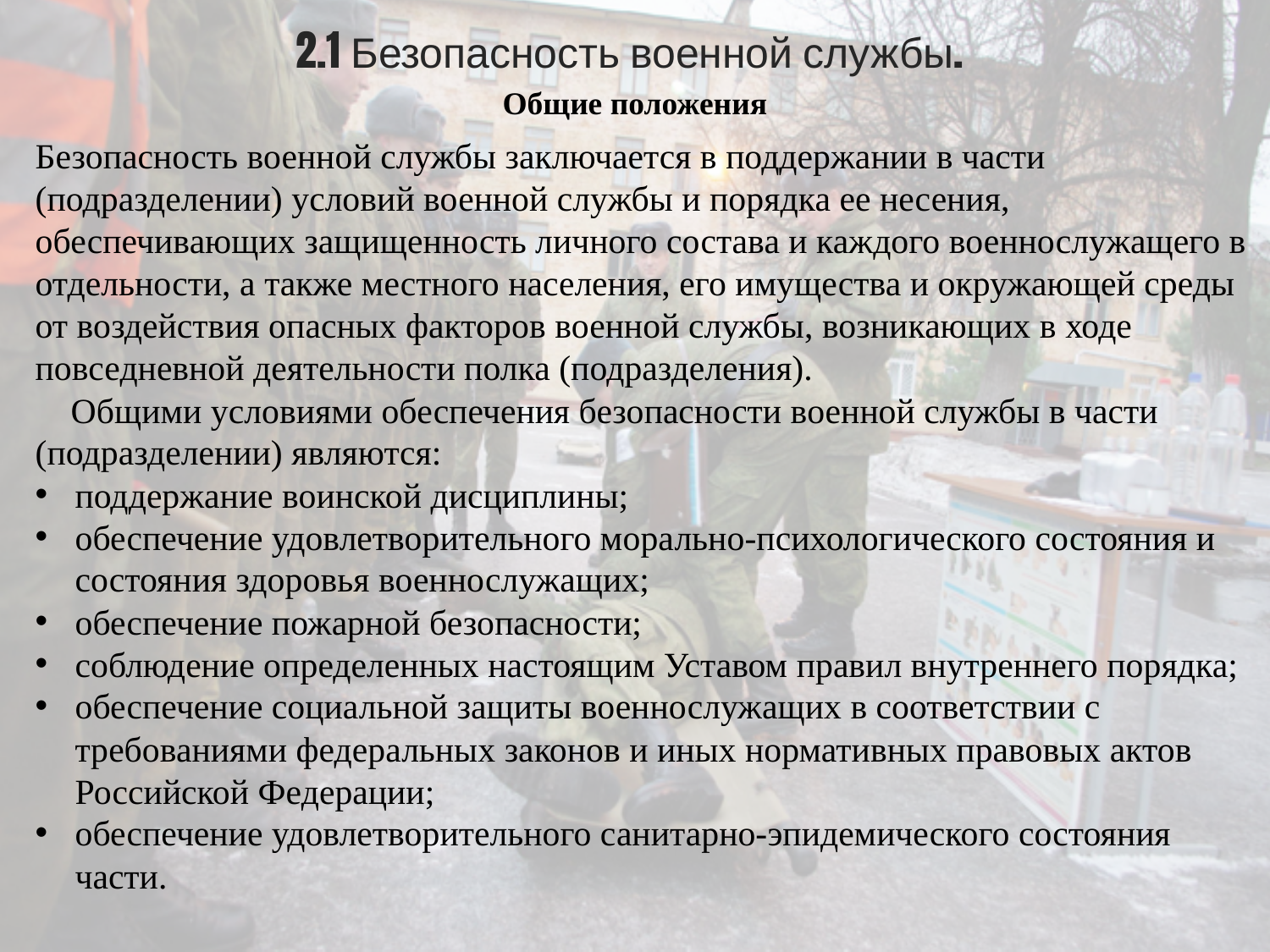

# 2.1 Безопасность военной службы.
Общие положения
Безопасность военной службы заключается в поддержании в части (подразделении) условий военной службы и порядка ее несения, обеспечивающих защищенность личного состава и каждого военнослужащего в отдельности, а также местного населения, его имущества и окружающей среды от воздействия опасных факторов военной службы, возникающих в ходе повседневной деятельности полка (подразделения).
    Общими условиями обеспечения безопасности военной службы в части (подразделении) являются:
поддержание воинской дисциплины;
обеспечение удовлетворительного морально-психологического состояния и состояния здоровья военнослужащих;
обеспечение пожарной безопасности;
соблюдение определенных настоящим Уставом правил внутреннего порядка;
обеспечение социальной защиты военнослужащих в соответствии с требованиями федеральных законов и иных нормативных правовых актов Российской Федерации;
обеспечение удовлетворительного санитарно-эпидемического состояния части.